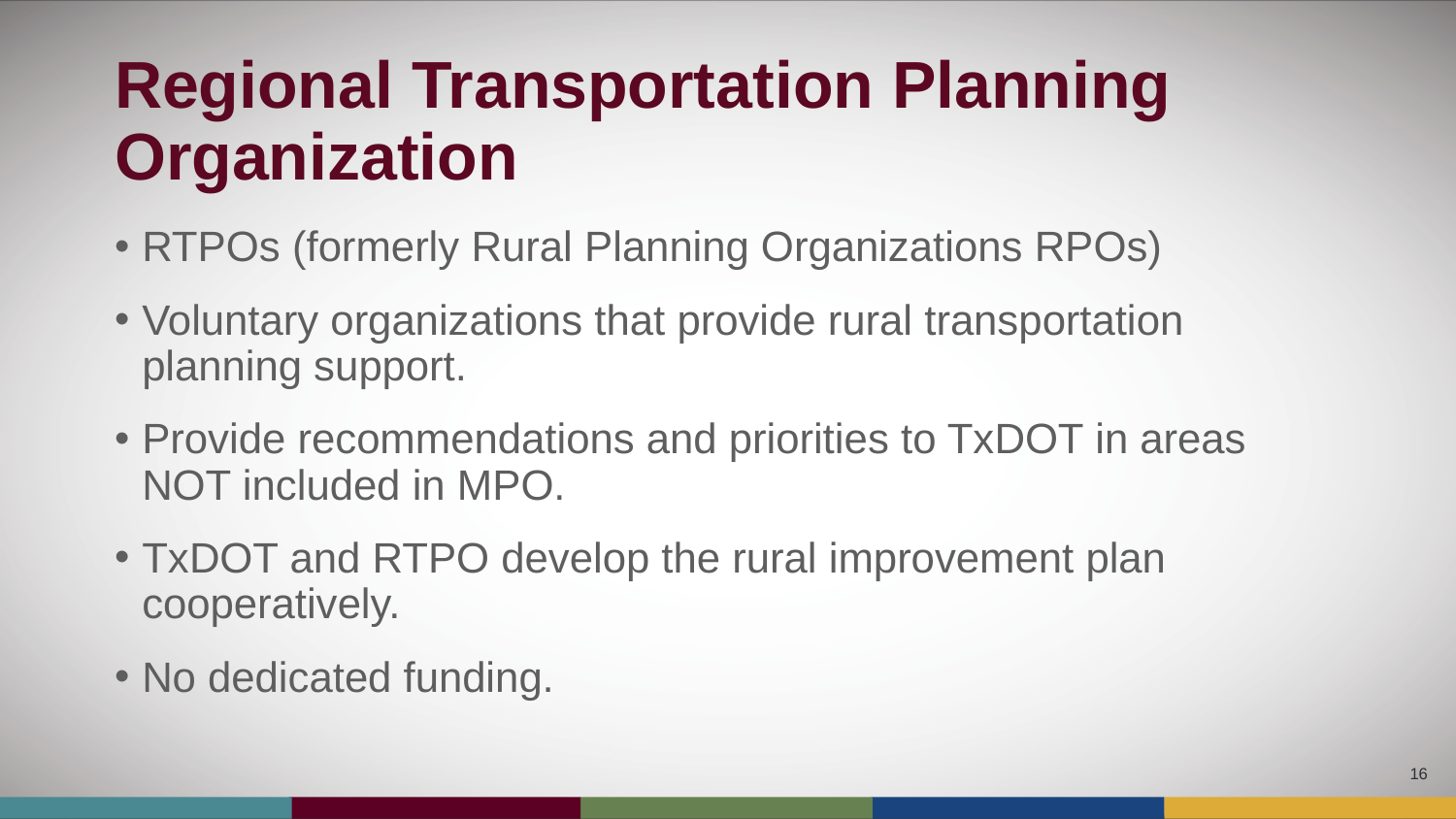

# Regional Transportation Planning Organization
RTPOs (formerly Rural Planning Organizations RPOs)
Voluntary organizations that provide rural transportation planning support.
Provide recommendations and priorities to TxDOT in areas NOT included in MPO.
TxDOT and RTPO develop the rural improvement plan cooperatively.
No dedicated funding.
16